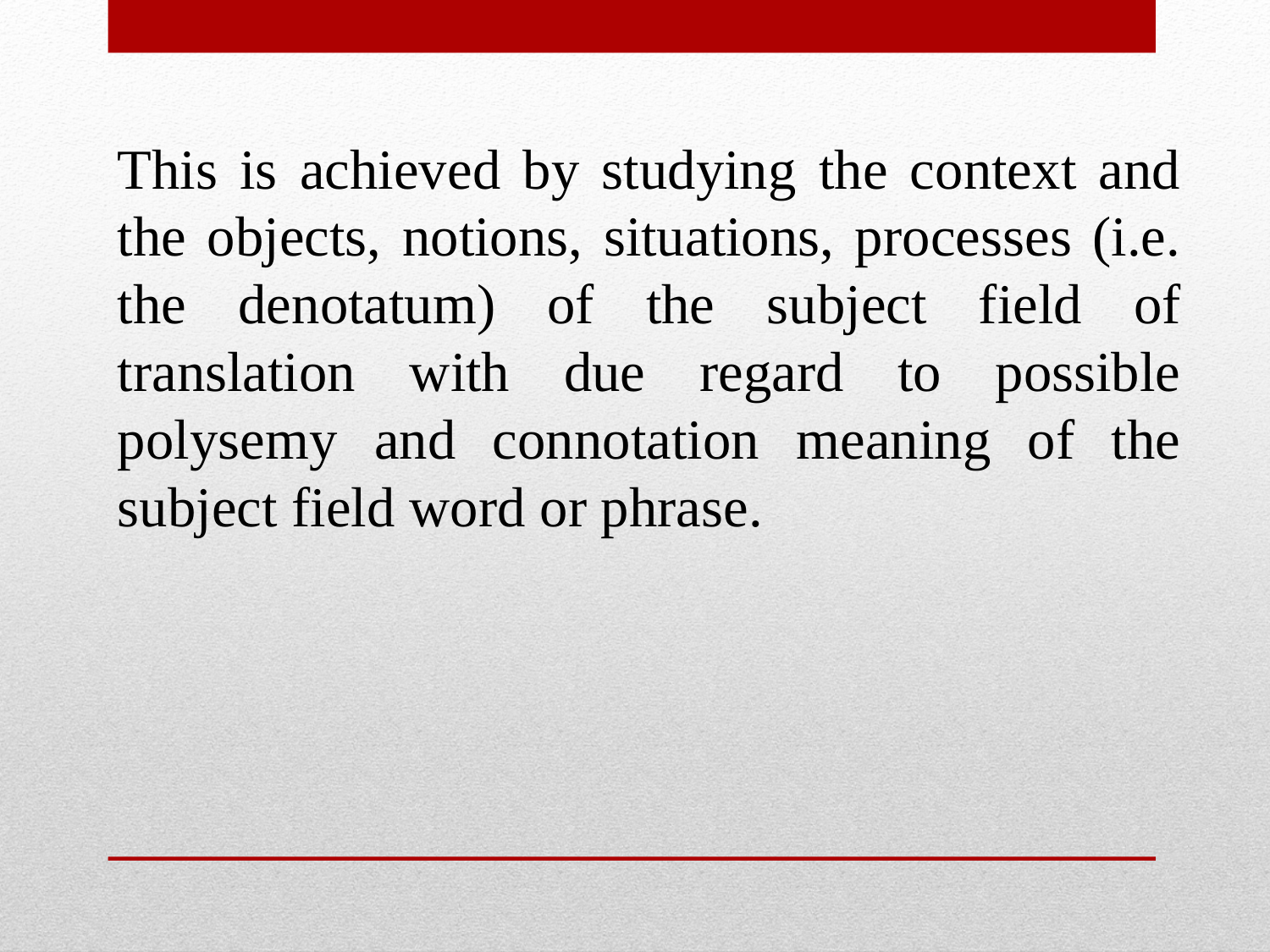

This is achieved by studying the context and the objects, notions, situations, processes (i.e. the denotatum) of the subject field of translation with due regard to possible polysemy and connotation meaning of the subject field word or phrase.